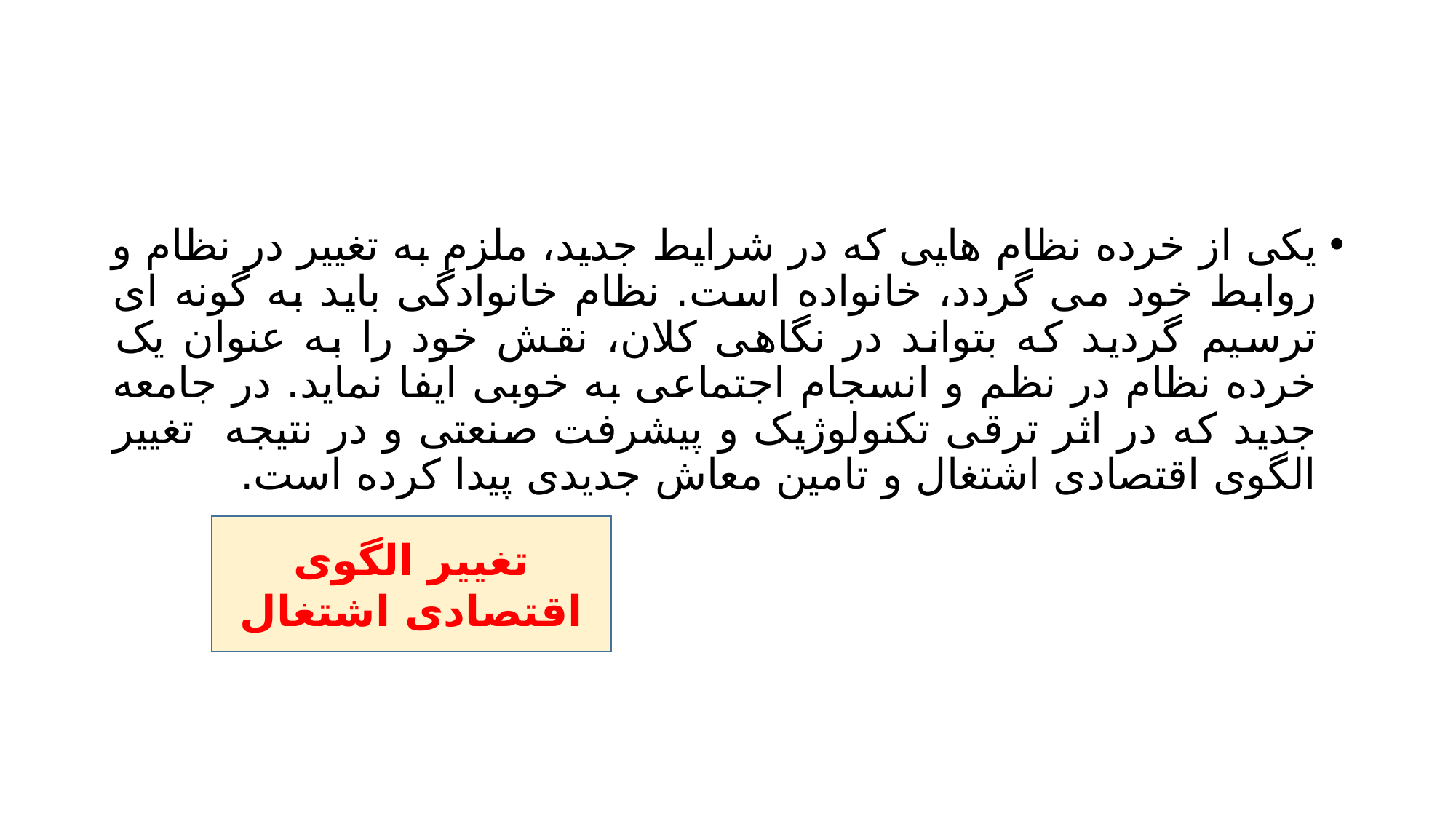

#
یکی از خرده نظام هایی که در شرایط جدید، ملزم به تغییر در نظام و روابط خود می گردد، خانواده است. نظام خانوادگی باید به گونه ای ترسیم گردید که بتواند در نگاهی کلان، نقش خود را به عنوان یک خرده نظام در نظم و انسجام اجتماعی به خوبی ایفا نماید. در جامعه جدید که در اثر ترقی تکنولوژیک و پیشرفت صنعتی و در نتیجه  تغییر الگوی اقتصادی اشتغال و تامین معاش جدیدی پیدا کرده است.
تغییر الگوی اقتصادی اشتغال